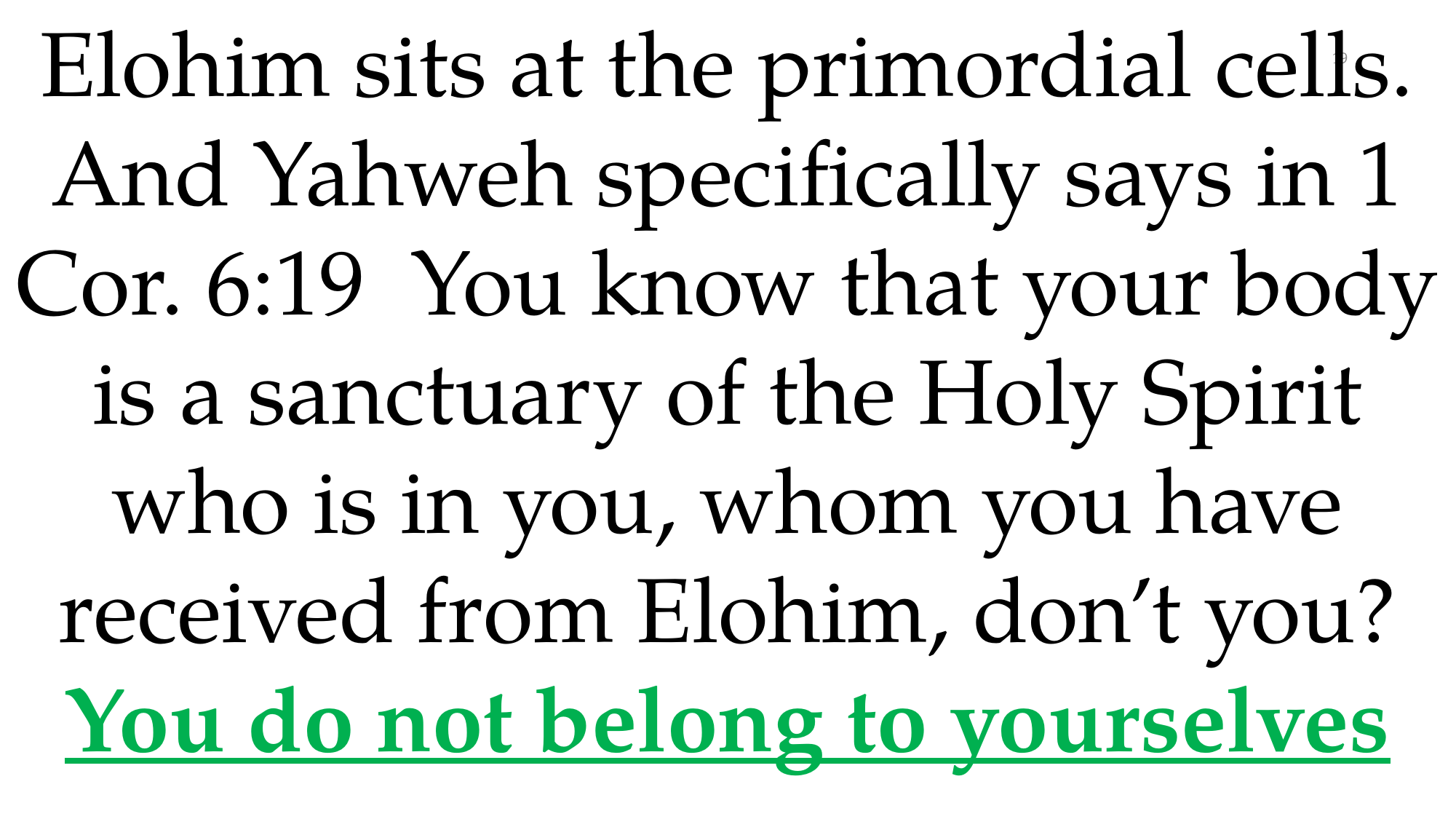

Elohim sits at the primordial cells.
And Yahweh specifically says in 1 Cor. 6:19  You know that your body is a sanctuary of the Holy Spirit who is in you, whom you have received from Elohim, don’t you? You do not belong to yourselves
19